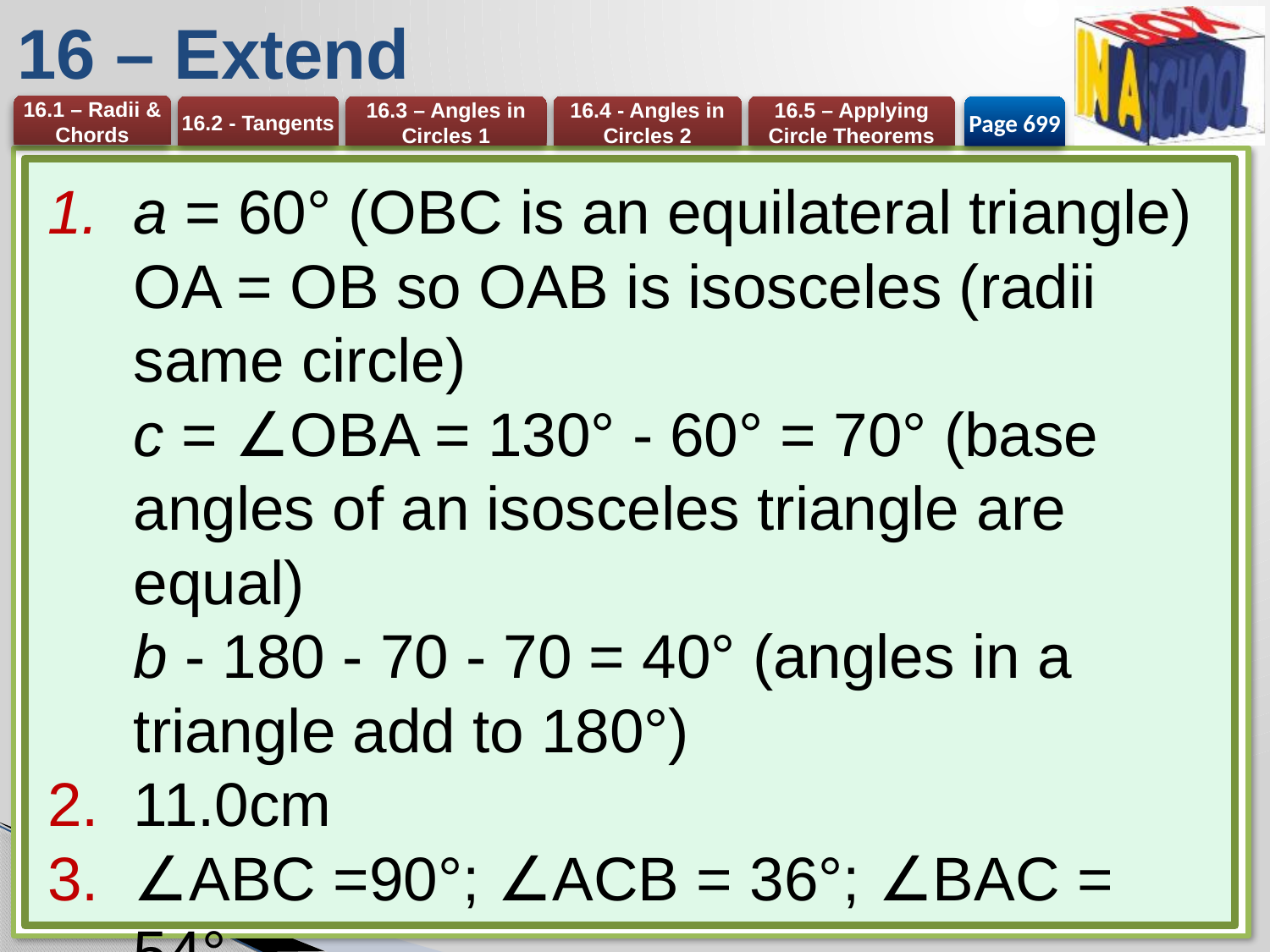

# 16 – Extend
Page 699
a = 60° (OBC is an equilateral triangle)
OA = OB so OAB is isosceles (radii same circle)
c = ∠OBA = 130° - 60° = 70° (base angles of an isosceles triangle are equal)
b - 180 - 70 - 70 = 40° (angles in a triangle add to 180°)
11.0cm
∠ABC =90°; ∠ACB = 36°; ∠BAC = 54°